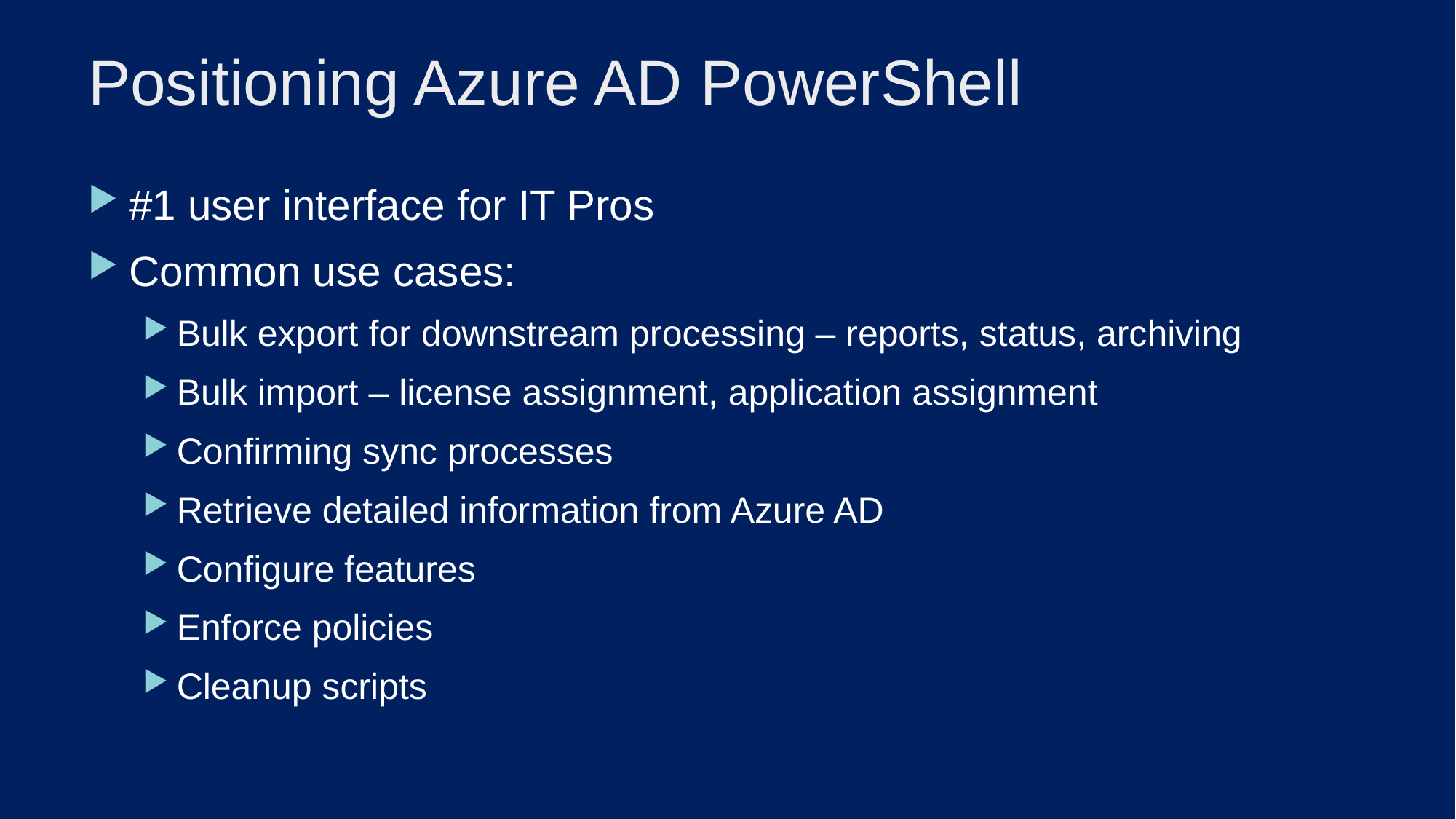

# Positioning Azure AD PowerShell
#1 user interface for IT Pros
Common use cases:
Bulk export for downstream processing – reports, status, archiving
Bulk import – license assignment, application assignment
Confirming sync processes
Retrieve detailed information from Azure AD
Configure features
Enforce policies
Cleanup scripts